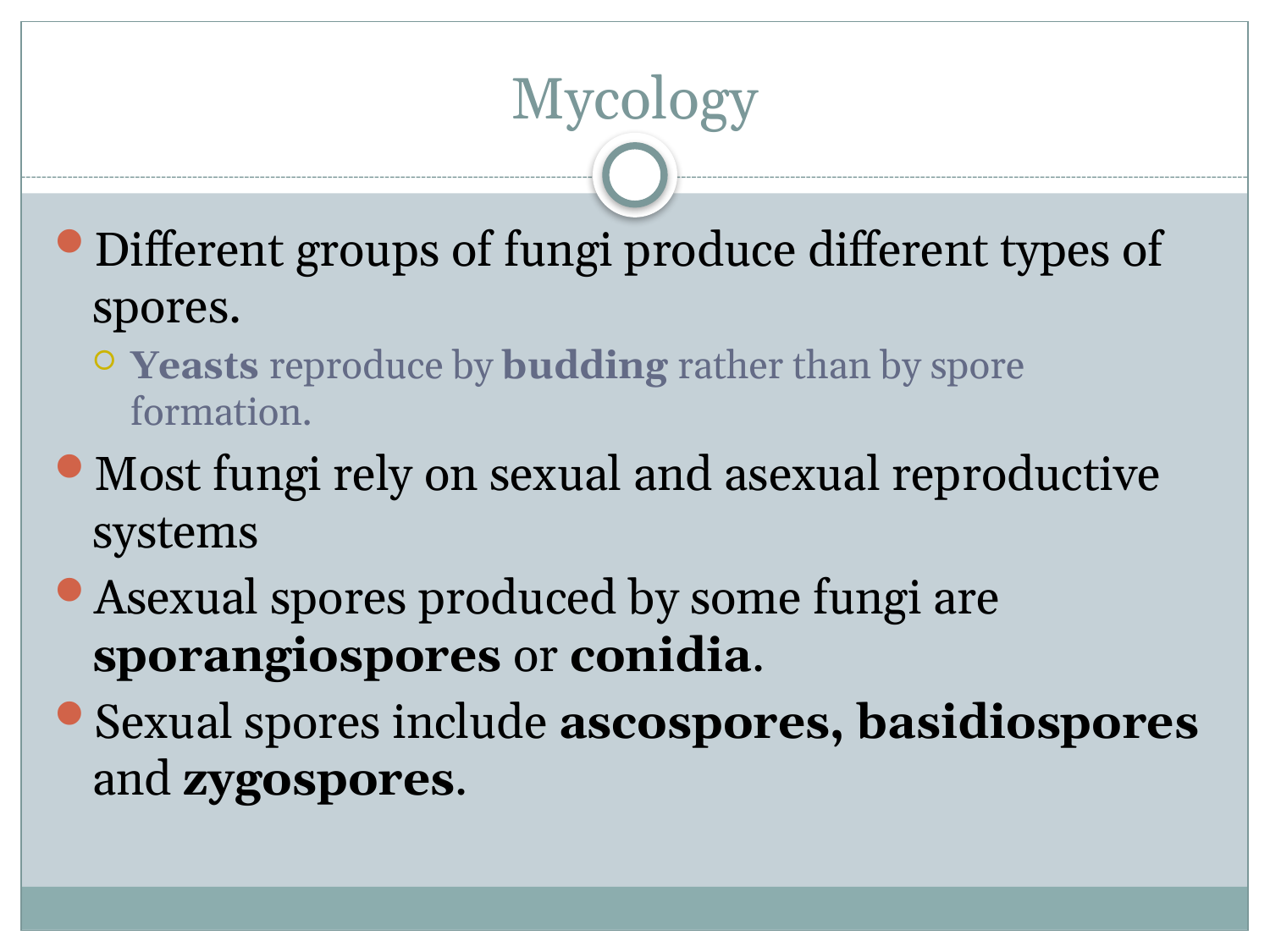

# Mycology
Different groups of fungi produce different types of spores.
Yeasts reproduce by budding rather than by spore formation.
Most fungi rely on sexual and asexual reproductive systems
Asexual spores produced by some fungi are sporangiospores or conidia.
Sexual spores include ascospores, basidiospores and zygospores.